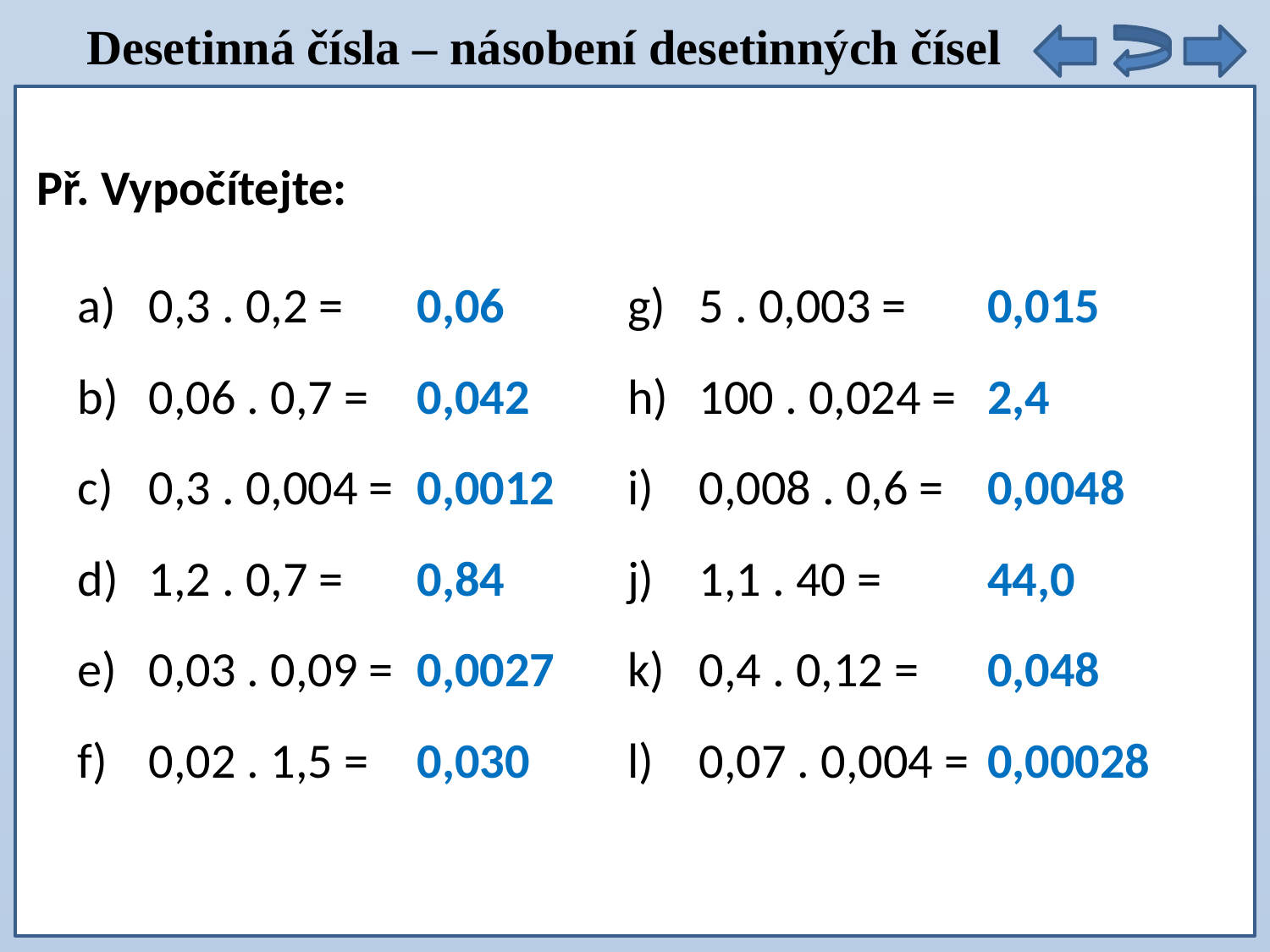

Desetinná čísla – násobení desetinných čísel

Př. Vypočítejte:
0,015
2,4
0,0048
44,0
0,048
0,00028
0,3 . 0,2 =
0,06 . 0,7 =
0,3 . 0,004 =
1,2 . 0,7 =
0,03 . 0,09 =
0,02 . 1,5 =
0,06
0,042
0,0012
0,84
0,0027
0,030
5 . 0,003 =
100 . 0,024 =
0,008 . 0,6 =
1,1 . 40 =
0,4 . 0,12 =
0,07 . 0,004 =